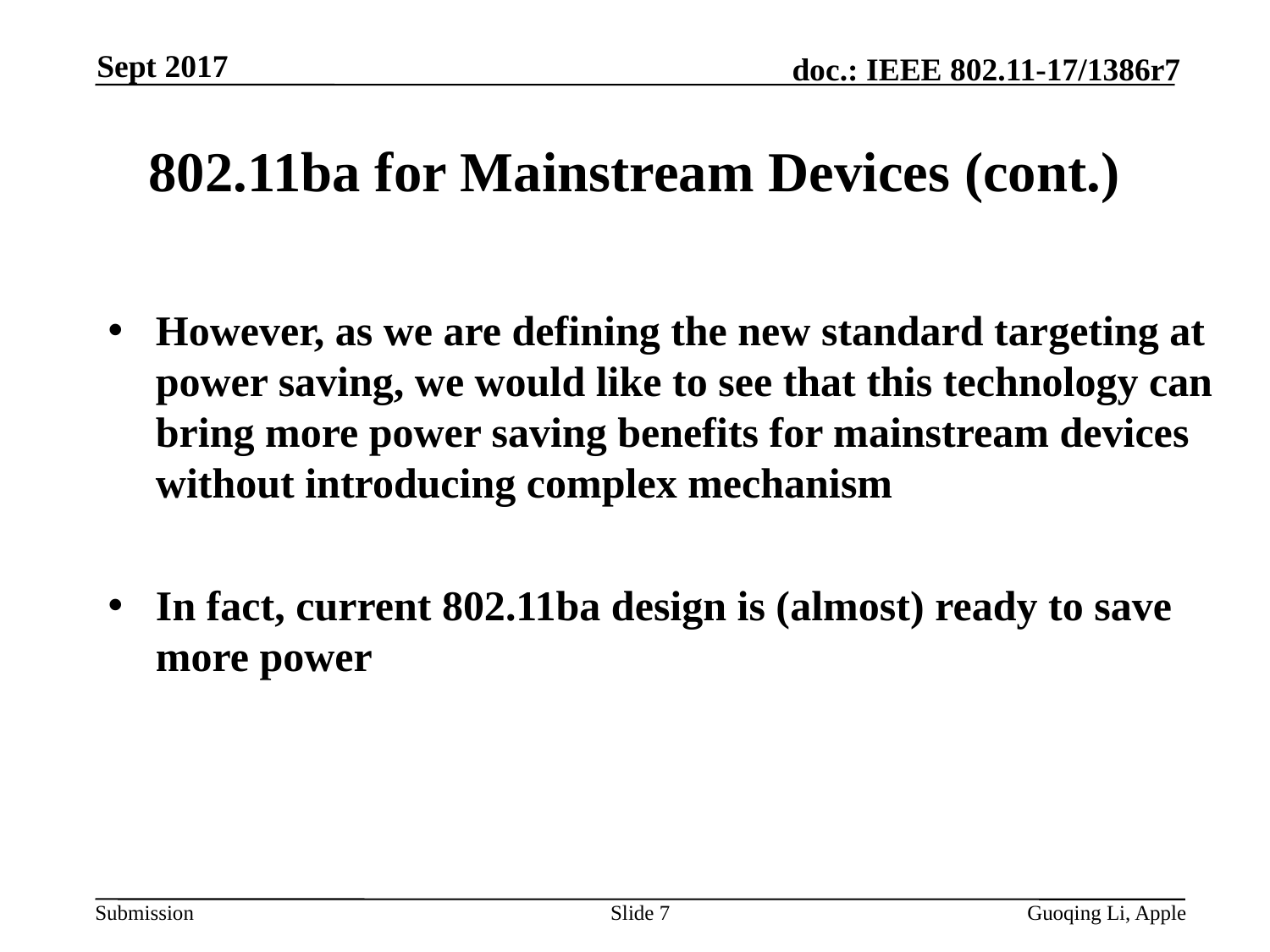

Sept 2017
# 802.11ba for Mainstream Devices (cont.)

However, as we are defining the new standard targeting at power saving, we would like to see that this technology can bring more power saving benefits for mainstream devices without introducing complex mechanism

In fact, current 802.11ba design is (almost) ready to save more power

Slide 7
Guoqing Li, Apple